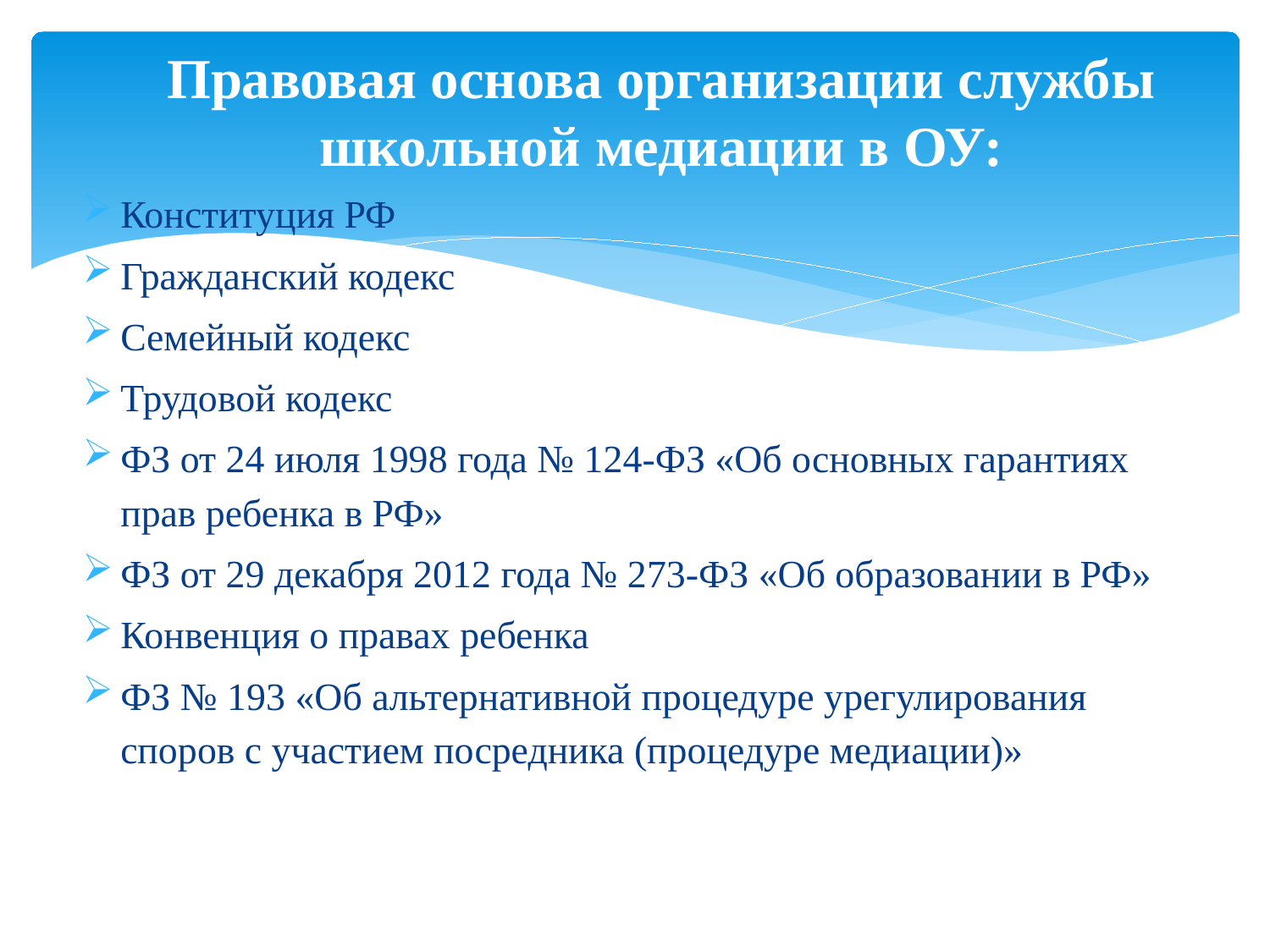

# Правовая основа организации службы школьной медиации в ОУ:
Конституция РФ
Гражданский кодекс
Семейный кодекс
Трудовой кодекс
ФЗ от 24 июля 1998 года № 124-ФЗ «Об основных гарантиях прав ребенка в РФ»
ФЗ от 29 декабря 2012 года № 273-ФЗ «Об образовании в РФ»
Конвенция о правах ребенка
ФЗ № 193 «Об альтернативной процедуре урегулирования споров с участием посредника (процедуре медиации)»